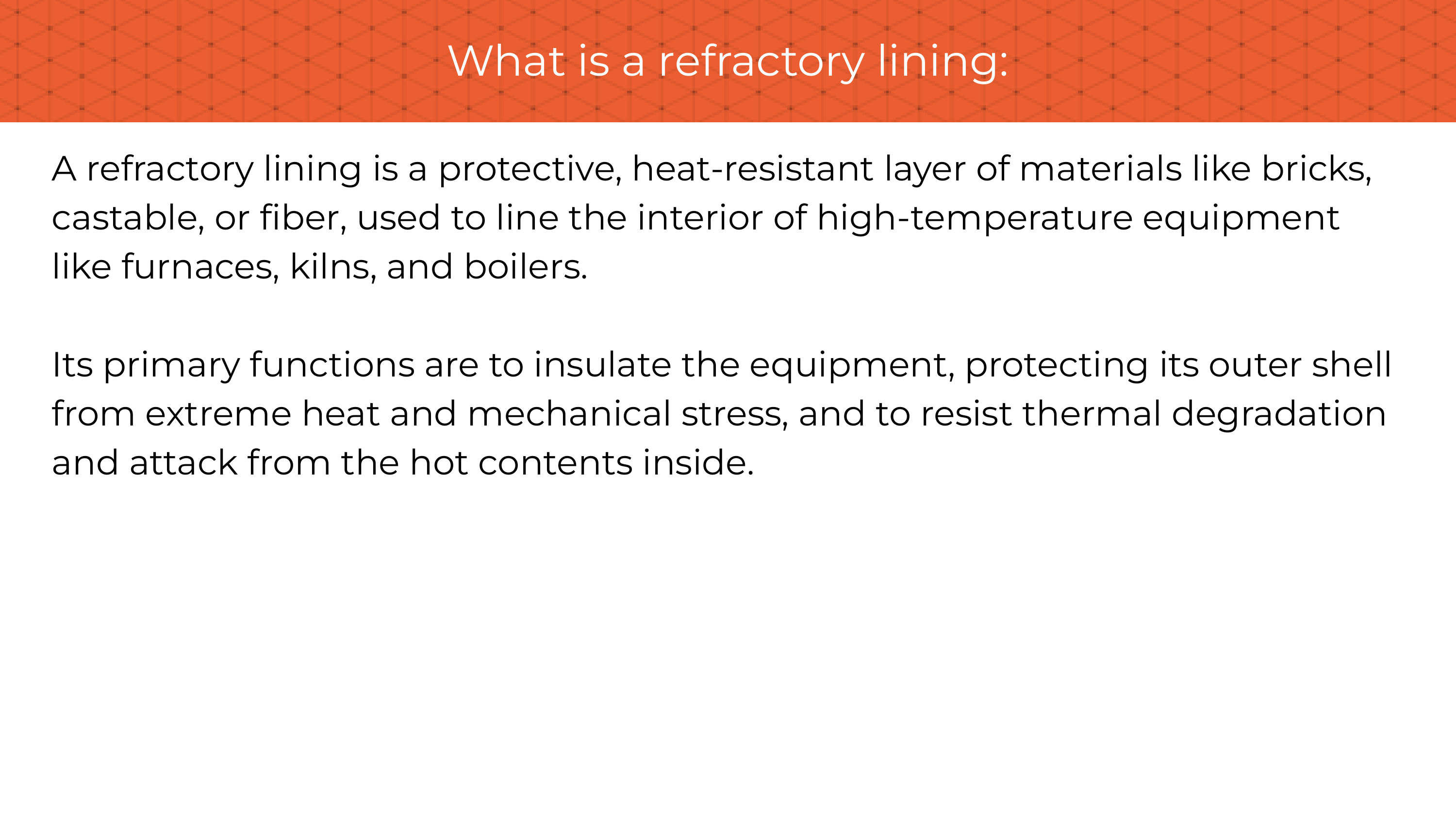

What is a refractory lining:
A refractory lining is a protective, heat-resistant layer of materials like bricks, castable, or fiber, used to line the interior of high-temperature equipment like furnaces, kilns, and boilers.

Its primary functions are to insulate the equipment, protecting its outer shell from extreme heat and mechanical stress, and to resist thermal degradation and attack from the hot contents inside.